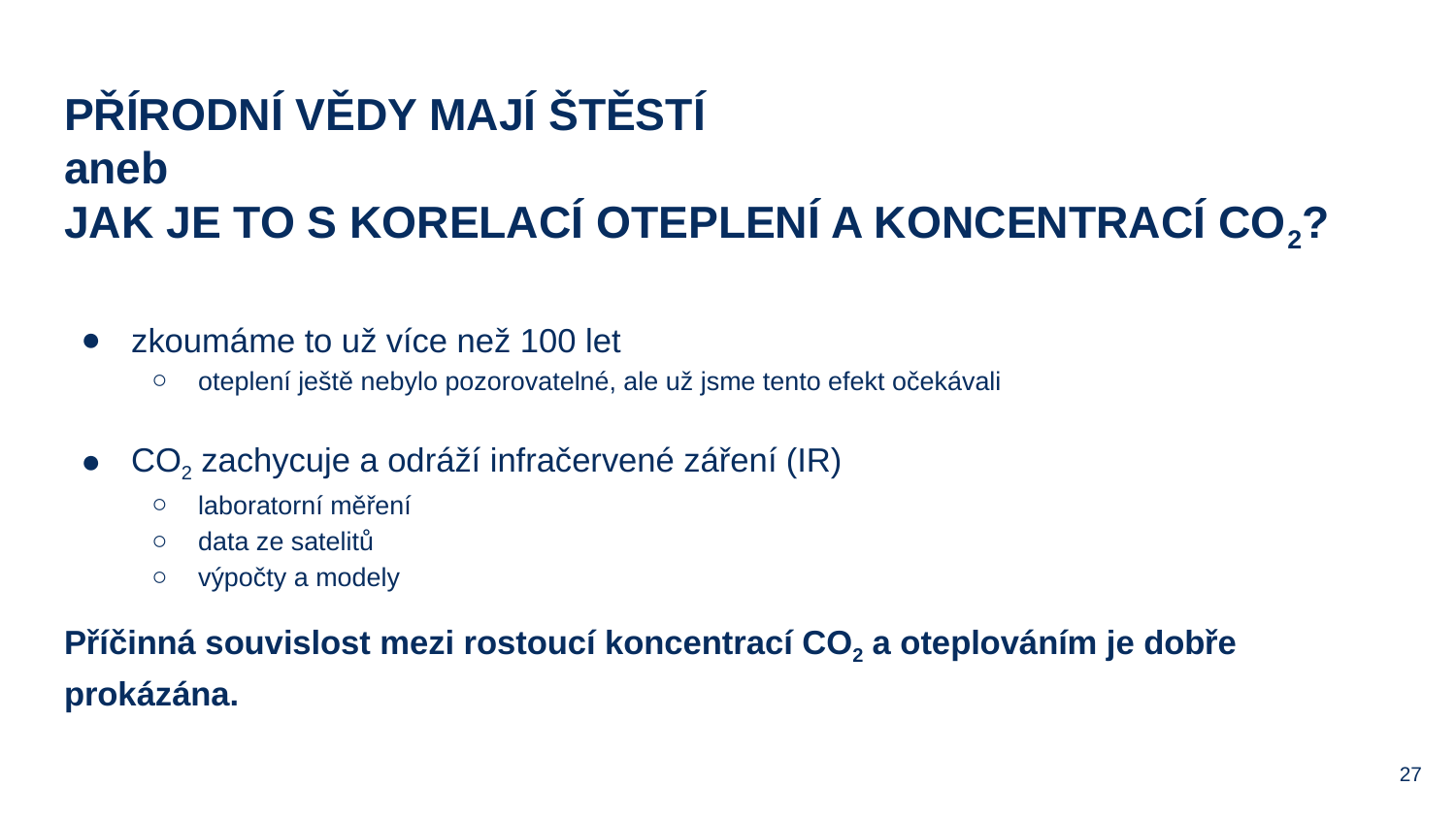

# PŘÍRODNÍ VĚDY MAJÍ ŠTĚSTÍ
aneb
JAK JE TO S KORELACÍ OTEPLENÍ A KONCENTRACÍ CO2?
zkoumáme to už více než 100 let
oteplení ještě nebylo pozorovatelné, ale už jsme tento efekt očekávali
CO2 zachycuje a odráží infračervené záření (IR)
laboratorní měření
data ze satelitů
výpočty a modely
Příčinná souvislost mezi rostoucí koncentrací CO2 a oteplováním je dobře prokázána.
27